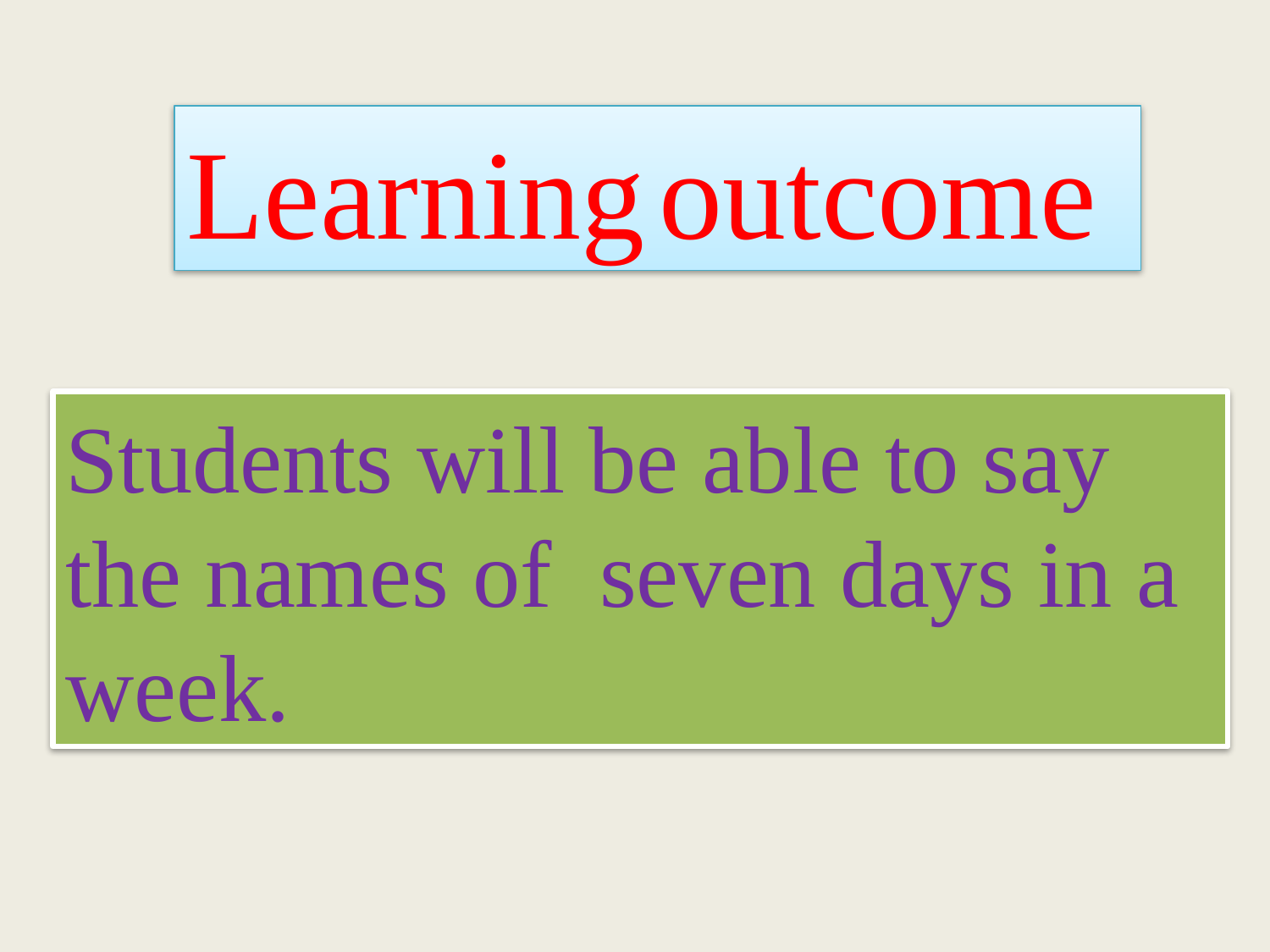

Learning outcome
Students will be able to say the names of  seven days in a week.